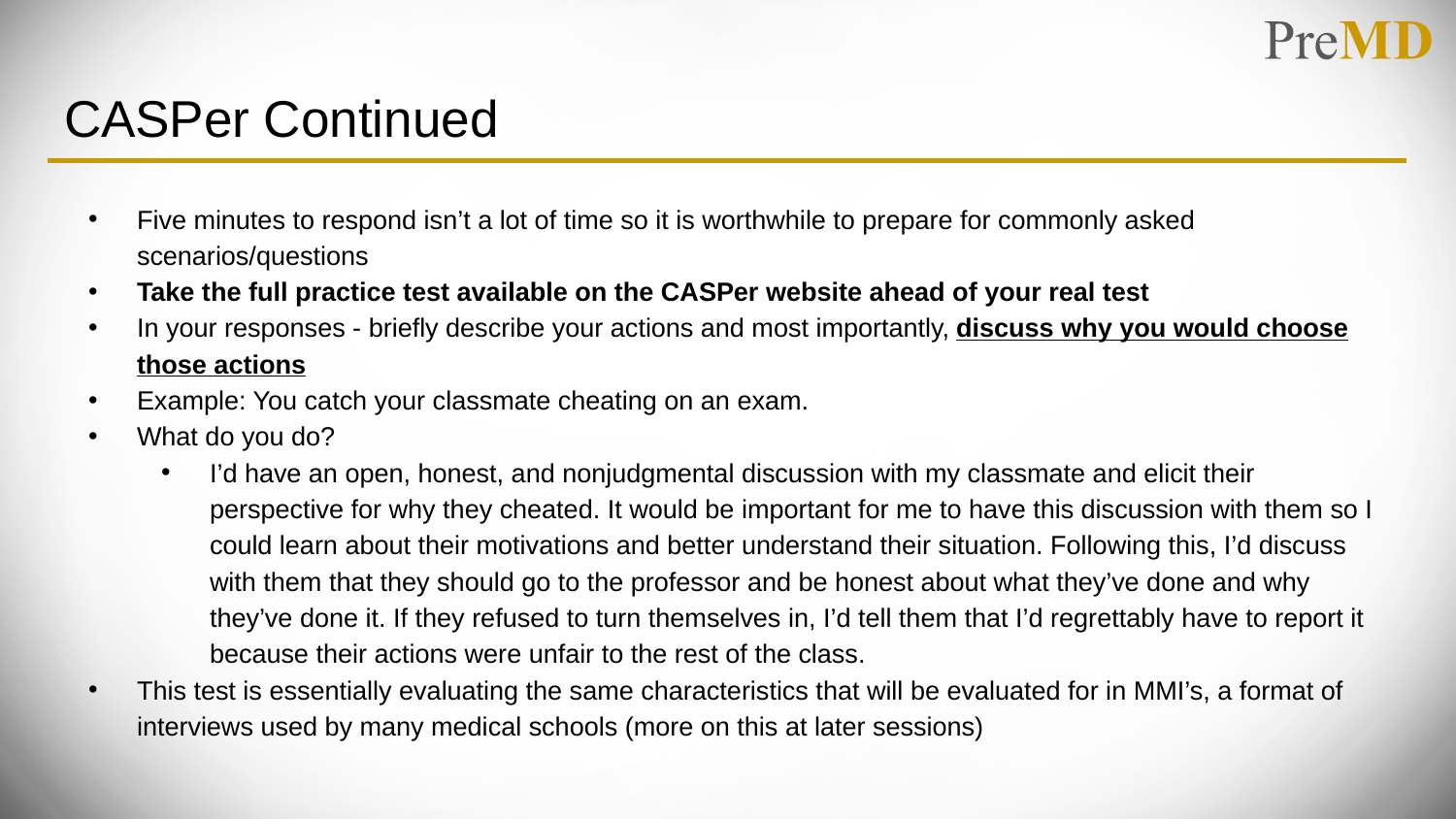

# CASPer Continued
Five minutes to respond isn’t a lot of time so it is worthwhile to prepare for commonly asked scenarios/questions
Take the full practice test available on the CASPer website ahead of your real test
In your responses - briefly describe your actions and most importantly, discuss why you would choose those actions
Example: You catch your classmate cheating on an exam.
What do you do?
I’d have an open, honest, and nonjudgmental discussion with my classmate and elicit their perspective for why they cheated. It would be important for me to have this discussion with them so I could learn about their motivations and better understand their situation. Following this, I’d discuss with them that they should go to the professor and be honest about what they’ve done and why they’ve done it. If they refused to turn themselves in, I’d tell them that I’d regrettably have to report it because their actions were unfair to the rest of the class.
This test is essentially evaluating the same characteristics that will be evaluated for in MMI’s, a format of interviews used by many medical schools (more on this at later sessions)